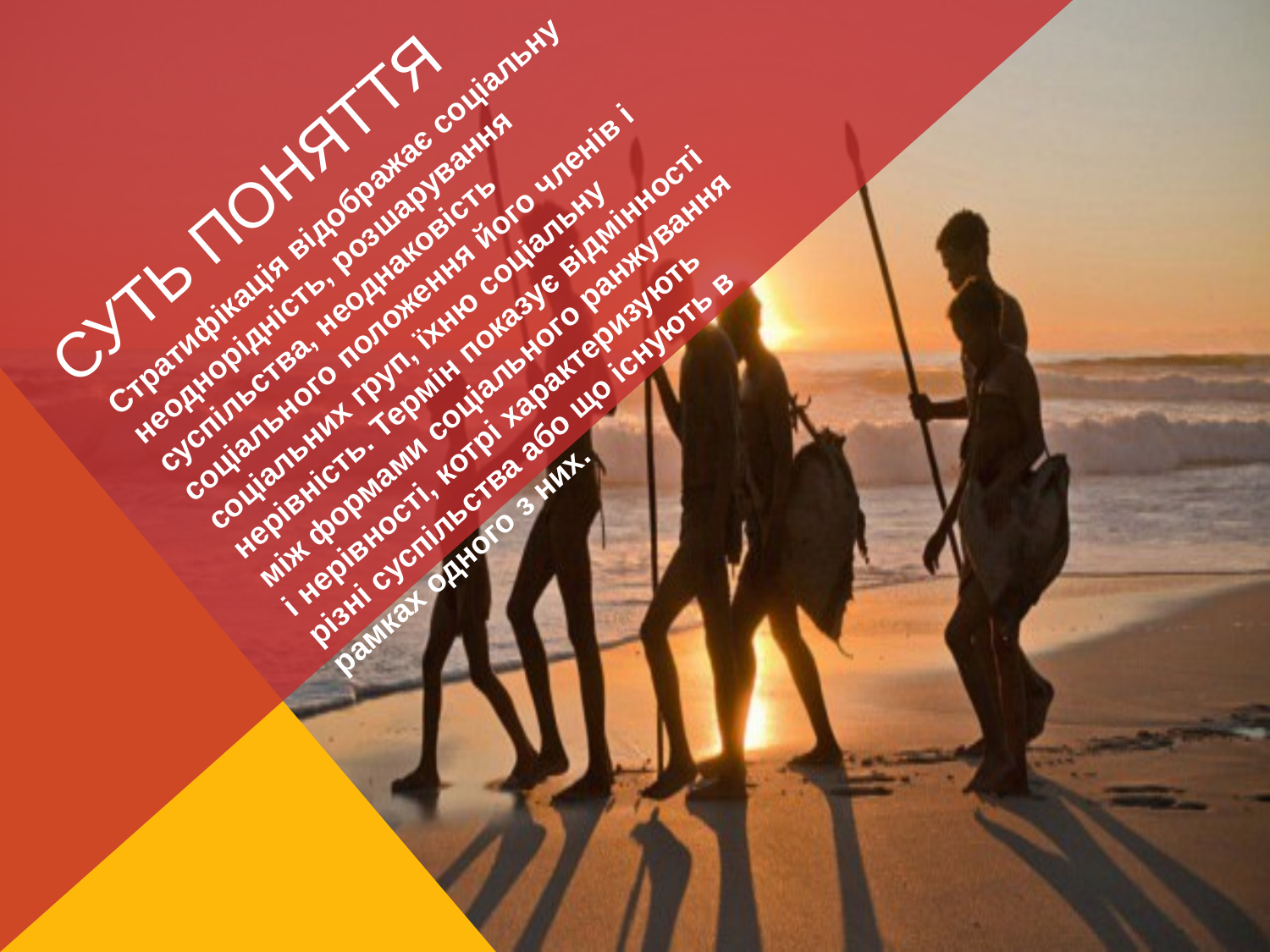

# Суть поняття
Стратифікація відображає соціальну неоднорідність, розшарування суспільства, неоднаковість соціального положення його членів і соціальних груп, їхню соціальну нерівність. Термін показує відмінності між формами соціального ранжування і нерівності, котрі характеризують різні суспільства або що існують в рамках одного з них.